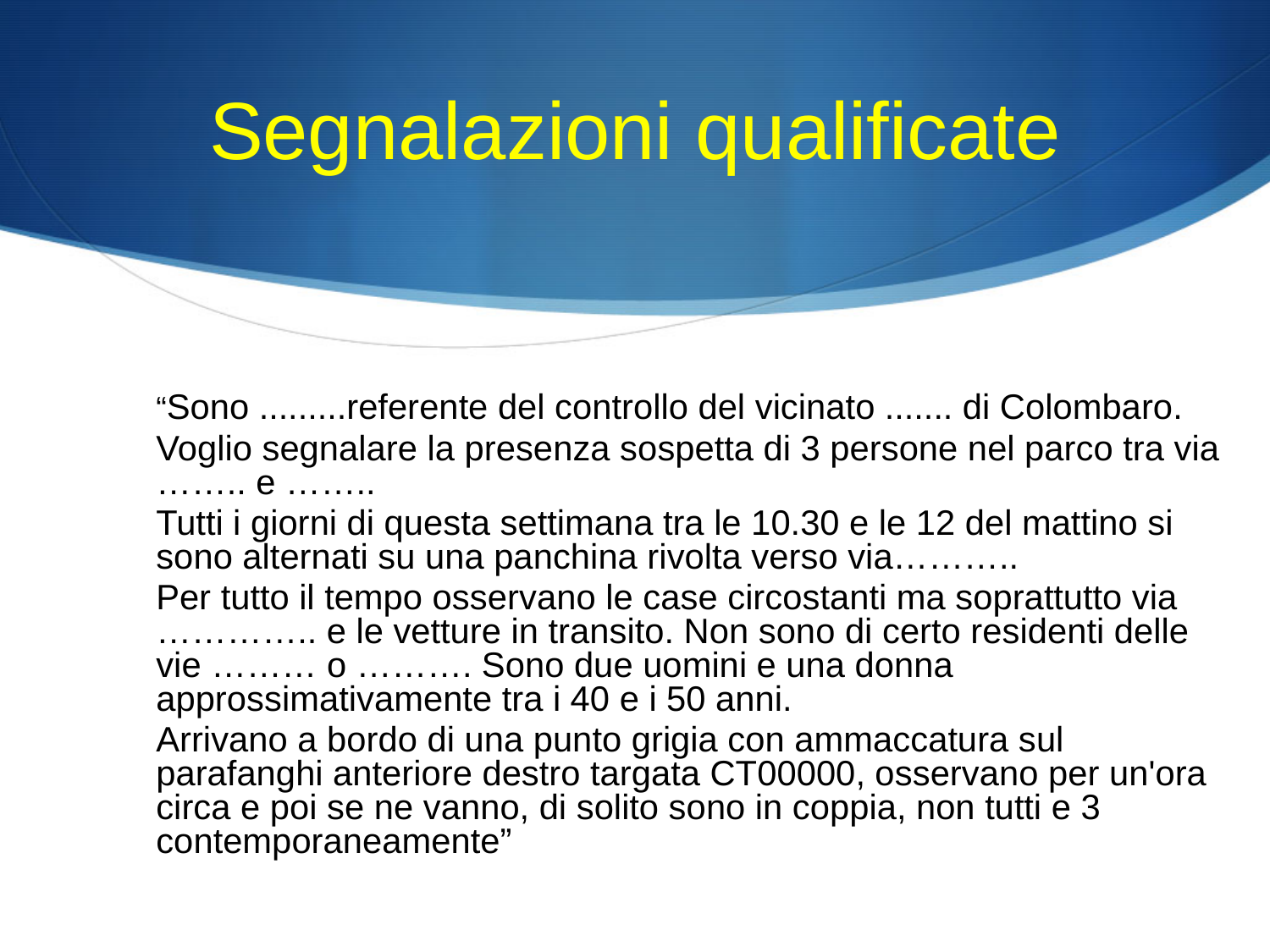

# Segnalazioni qualificate

	“Sono .........referente del controllo del vicinato ....... di Colombaro.
	Voglio segnalare la presenza sospetta di 3 persone nel parco tra via …….. e ……..
	Tutti i giorni di questa settimana tra le 10.30 e le 12 del mattino si sono alternati su una panchina rivolta verso via………..
	Per tutto il tempo osservano le case circostanti ma soprattutto via ………….. e le vetture in transito. Non sono di certo residenti delle vie ……… o ………. Sono due uomini e una donna approssimativamente tra i 40 e i 50 anni.
	Arrivano a bordo di una punto grigia con ammaccatura sul parafanghi anteriore destro targata CT00000, osservano per un'ora circa e poi se ne vanno, di solito sono in coppia, non tutti e 3 contemporaneamente”